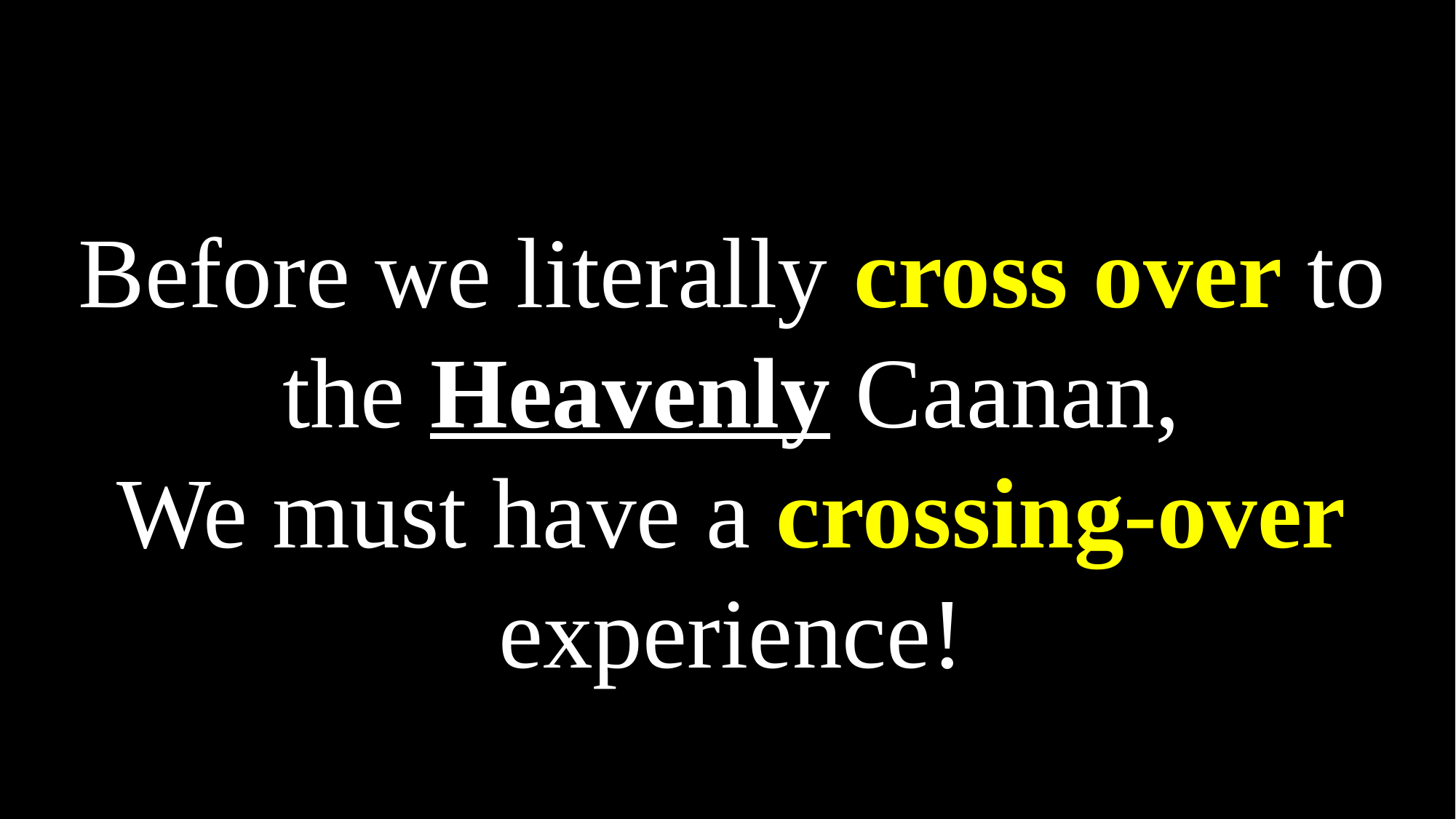

Before we literally cross over to the Heavenly Caanan,
We must have a crossing-over experience!